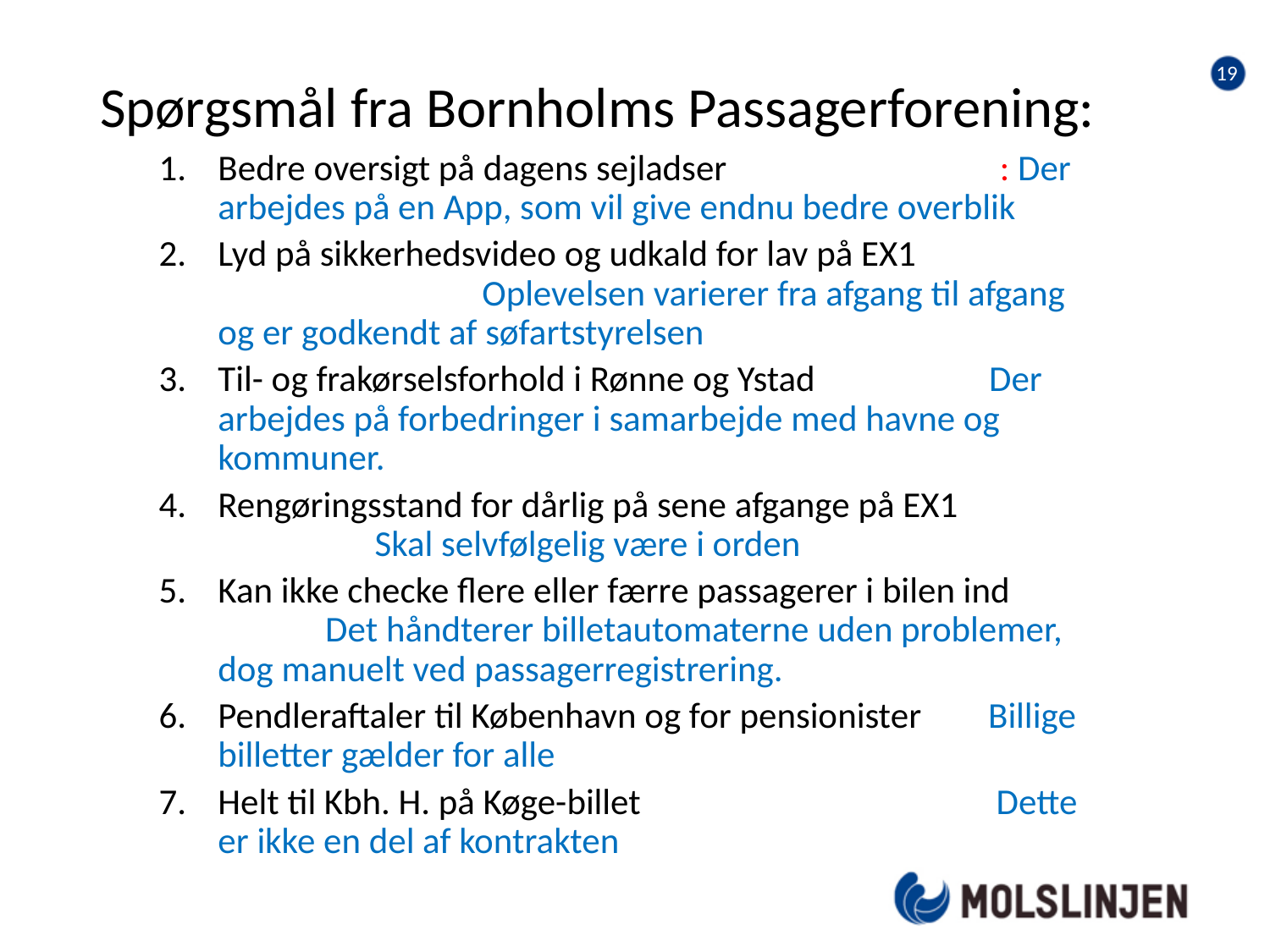

19
# Spørgsmål fra Bornholms Passagerforening:
Bedre oversigt på dagens sejladser                                 : Der arbejdes på en App, som vil give endnu bedre overblik
Lyd på sikkerhedsvideo og udkald for lav på EX1                                                     Oplevelsen varierer fra afgang til afgang og er godkendt af søfartstyrelsen
Til- og frakørselsforhold i Rønne og Ystad                     Der arbejdes på forbedringer i samarbejde med havne og kommuner.
Rengøringsstand for dårlig på sene afgange på EX1                                   Skal selvfølgelig være i orden
Kan ikke checke flere eller færre passagerer i bilen ind                      Det håndterer billetautomaterne uden problemer, dog manuelt ved passagerregistrering.
Pendleraftaler til København og for pensionister        Billige billetter gælder for alle
Helt til Kbh. H. på Køge-billet                                           Dette er ikke en del af kontrakten